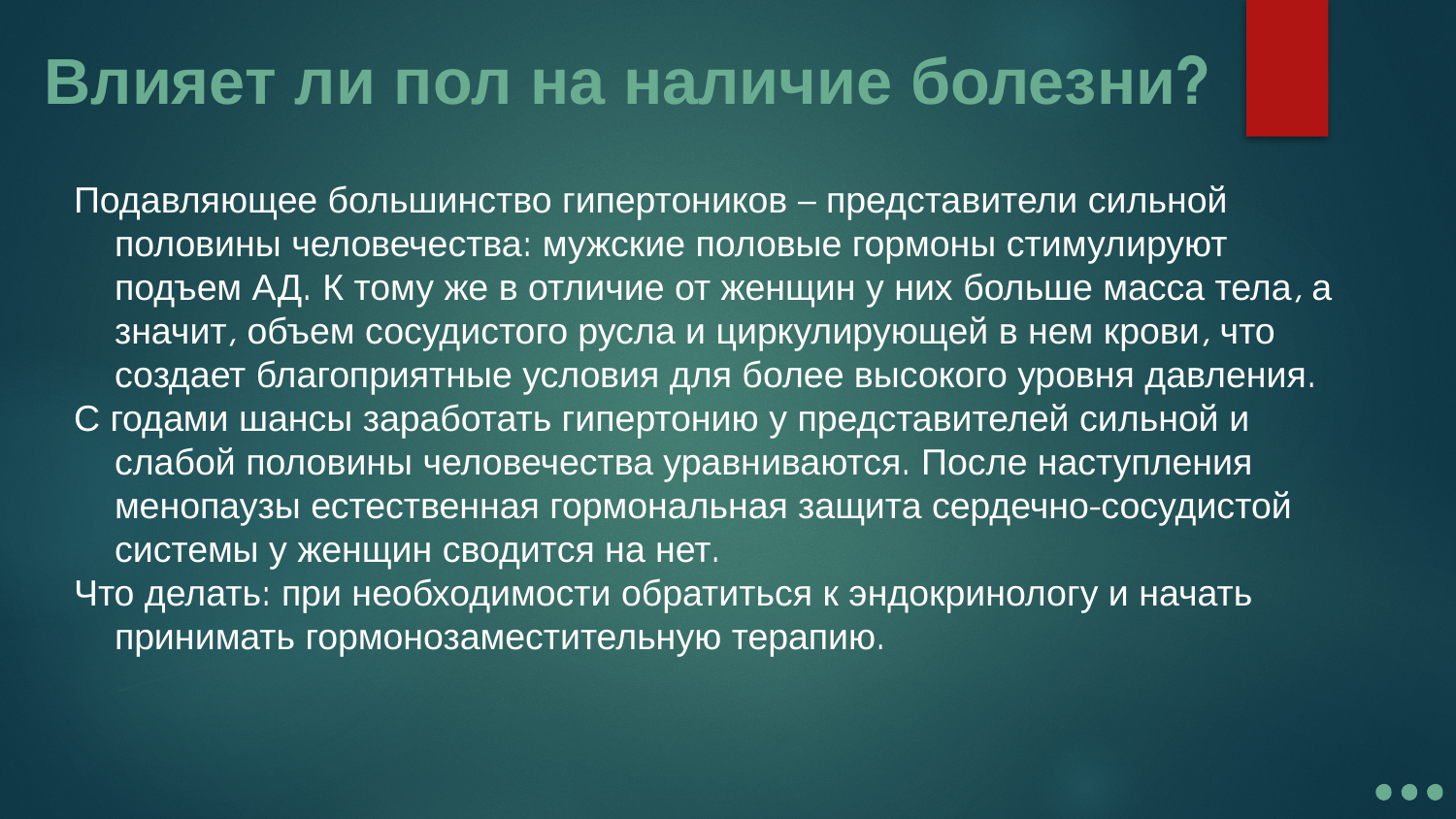

Влияет ли пол на наличие болезни?
Подавляющее большинство гипертоников – представители сильной половины человечества: мужские половые гормоны стимулируют подъем АД. К тому же в отличие от женщин у них больше масса тела, а значит, объем сосудистого русла и циркулирующей в нем крови, что создает благоприятные условия для более высокого уровня давления.
С годами шансы заработать гипертонию у представителей сильной и слабой половины человечества уравниваются. После наступления менопаузы естественная гормональная защита сердечно-сосудистой системы у женщин сводится на нет.
Что делать: при необходимости обратиться к эндокринологу и начать принимать гормонозаместительную терапию.